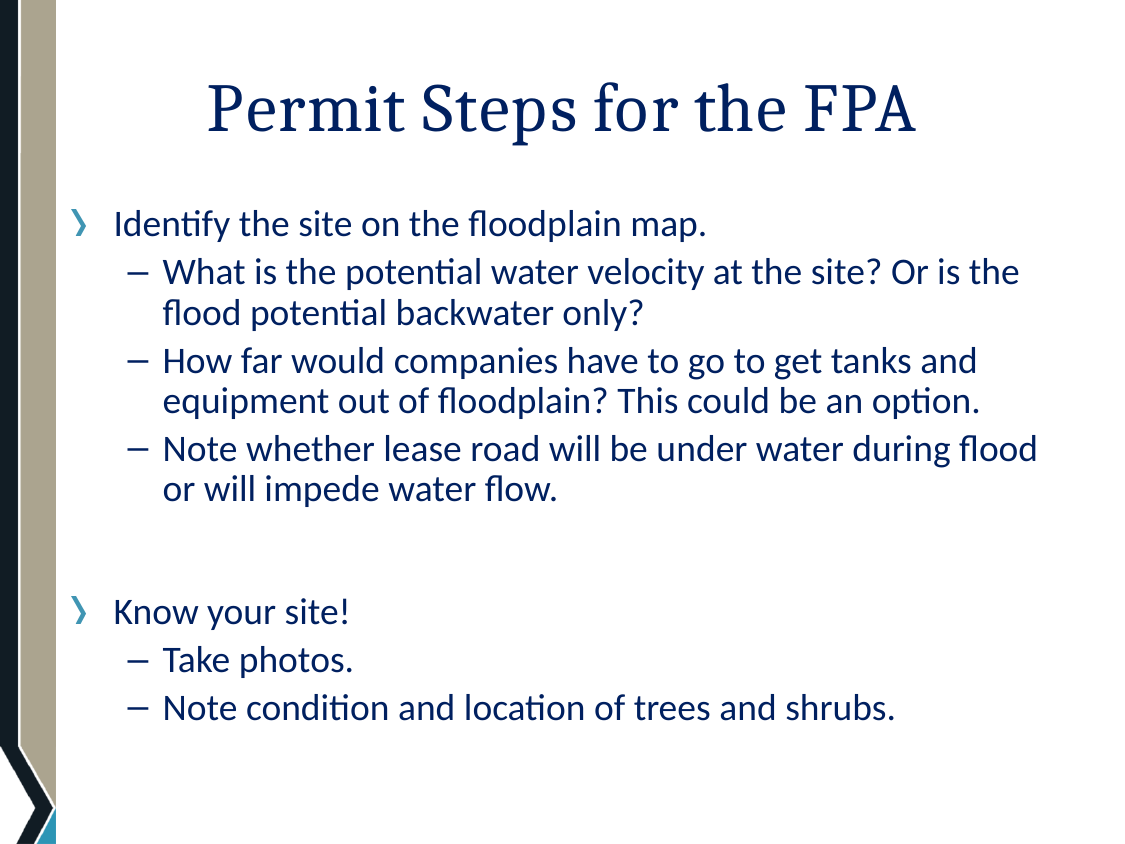

# Permit Steps for the FPA
Identify the site on the floodplain map.
What is the potential water velocity at the site? Or is the flood potential backwater only?
How far would companies have to go to get tanks and equipment out of floodplain? This could be an option.
Note whether lease road will be under water during flood or will impede water flow.

Know your site!
Take photos.
Note condition and location of trees and shrubs.